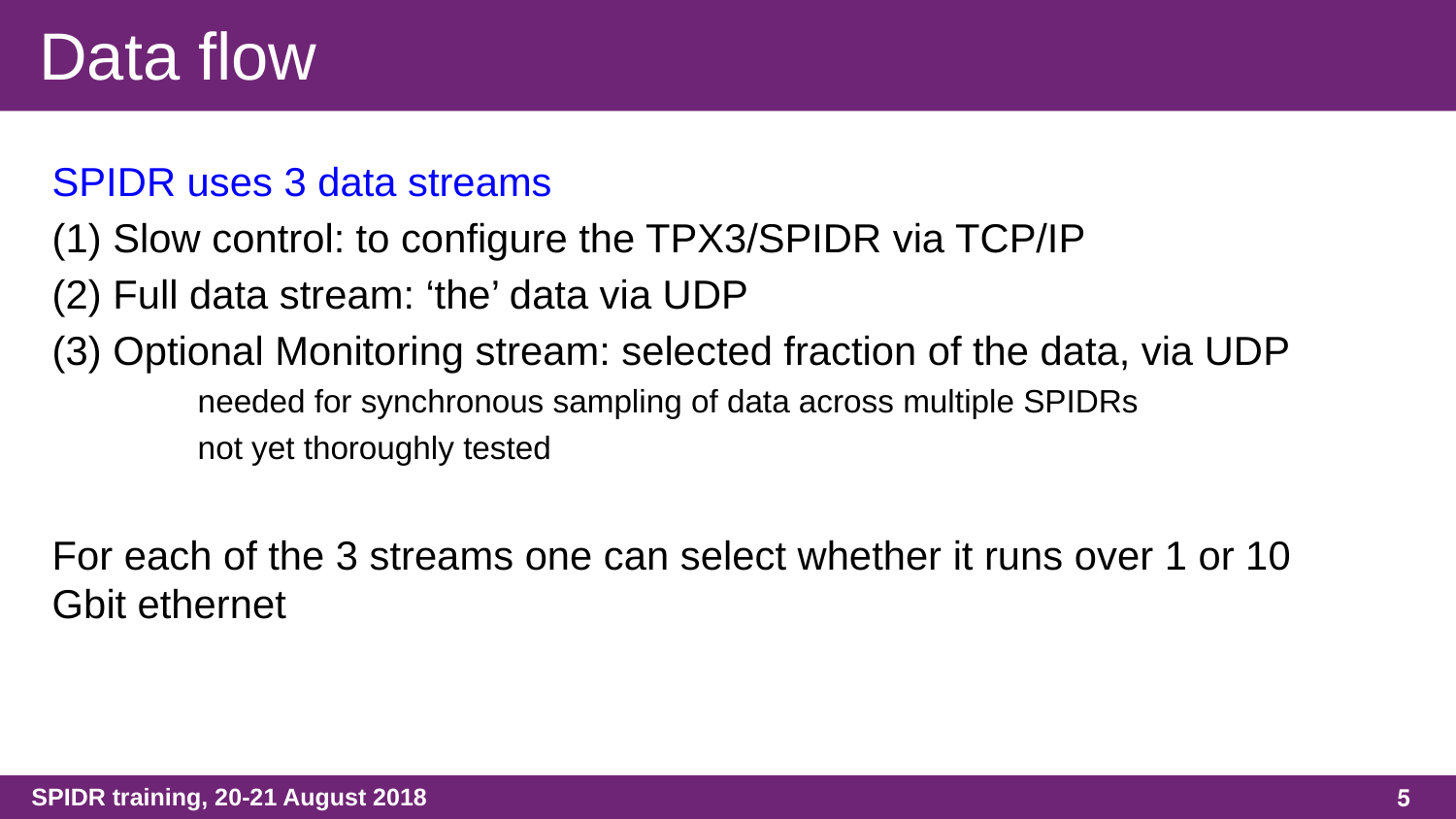

# Data flow
SPIDR uses 3 data streams
(1) Slow control: to configure the TPX3/SPIDR via TCP/IP
(2) Full data stream: ‘the’ data via UDP
(3) Optional Monitoring stream: selected fraction of the data, via UDP
	needed for synchronous sampling of data across multiple SPIDRs
	not yet thoroughly tested

For each of the 3 streams one can select whether it runs over 1 or 10 Gbit ethernet